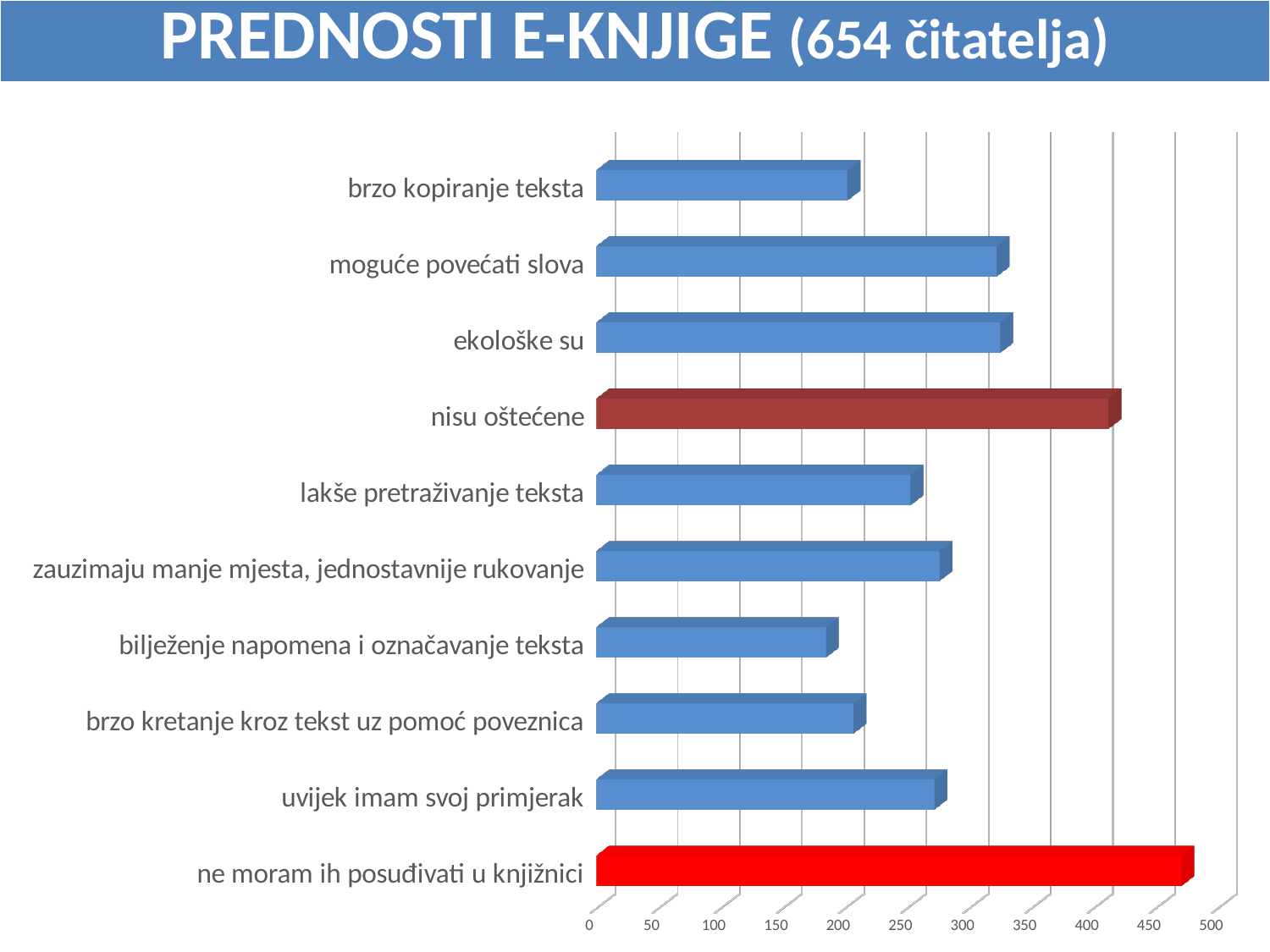

| PREDNOSTI E-KNJIGE (654 čitatelja) |
| --- |

[unsupported chart]